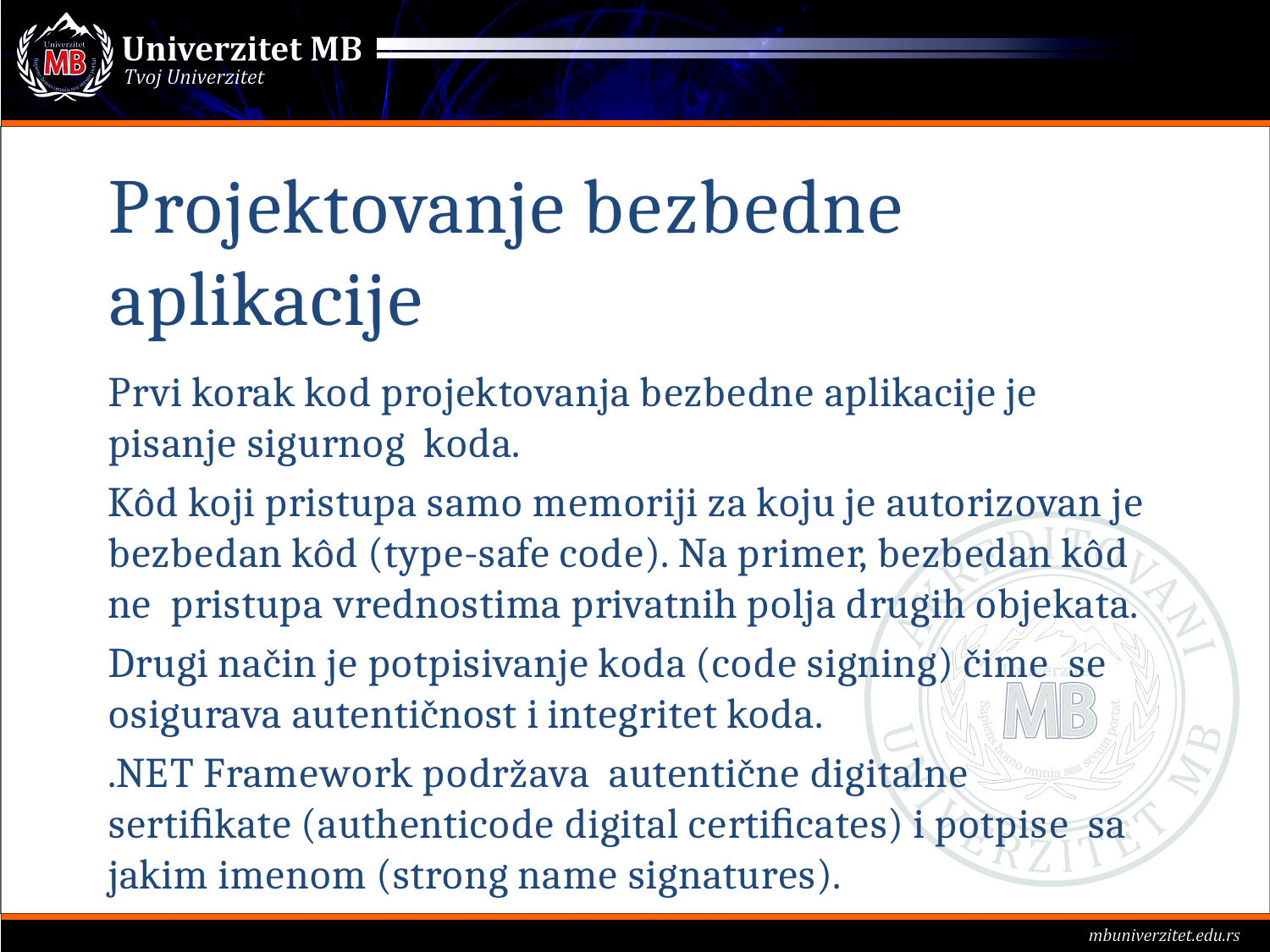

# Projektovanje bezbedne aplikacije
Prvi korak kod projektovanja bezbedne aplikacije je pisanje sigurnog  koda.
Kôd koji pristupa samo memoriji za koju je autorizovan je bezbedan kôd (type-safe code). Na primer, bezbedan kôd ne  pristupa vrednostima privatnih polja drugih objekata.
Drugi način je potpisivanje koda (code signing) čime  se osigurava autentičnost i integritet koda.
.NET Framework podržava  autentične digitalne sertiﬁkate (authenticode digital certiﬁcates) i potpise  sa jakim imenom (strong name signatures).